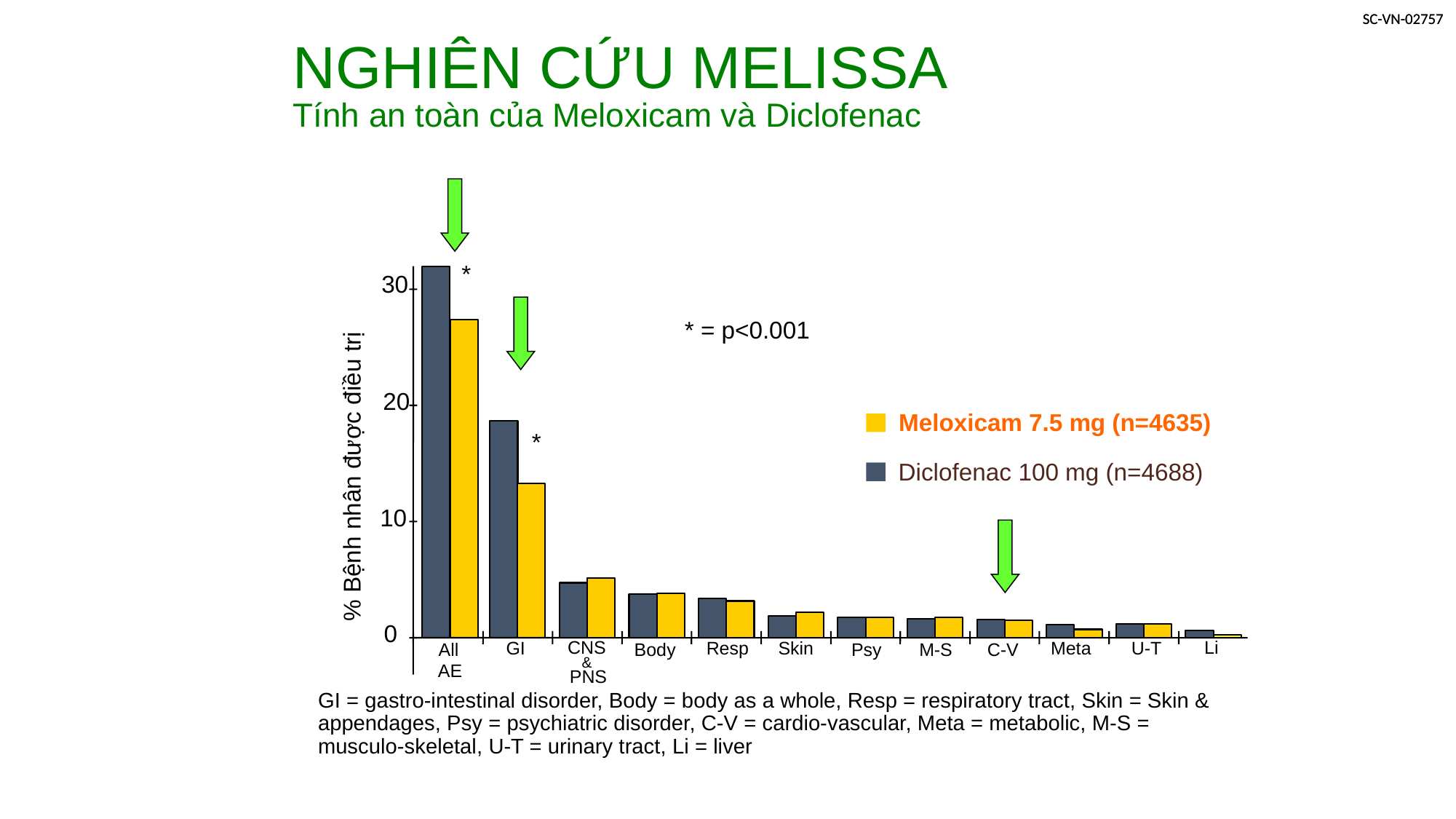

# NGHIÊN CỨU MELISSA Tính an toàn của Meloxicam và Diclofenac

*
30

* = p<0.001

20
Meloxicam 7.5 mg (n=4635)

*
Diclofenac 100 mg (n=4688)
% Bệnh nhân được điều trị

10

0

CNS
Li
Resp

GI
U-T
Skin
Meta
Psy
C-V

All
Body
M-S

&
AE
PNS
GI = gastro-intestinal disorder, Body = body as a whole, Resp = respiratory tract, Skin = Skin &
appendages, Psy = psychiatric disorder, C-V = cardio-vascular, Meta = metabolic, M-S =
musculo-skeletal, U-T = urinary tract, Li = liver

Hawkey et al. BJR 1998; 37: 937-945